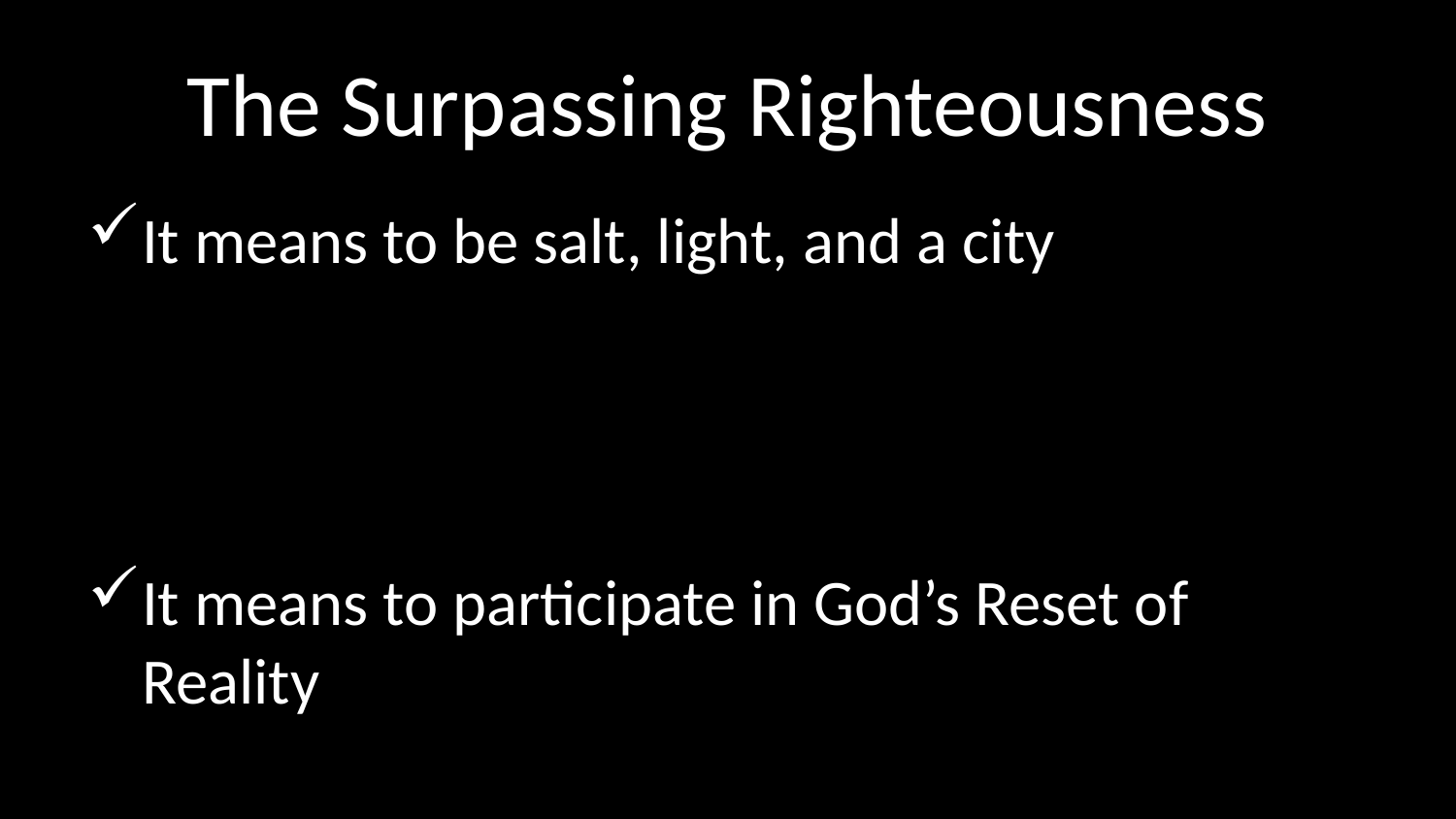

# The Surpassing Righteousness
It means to be salt, light, and a city

It means to participate in God’s Reset of Reality